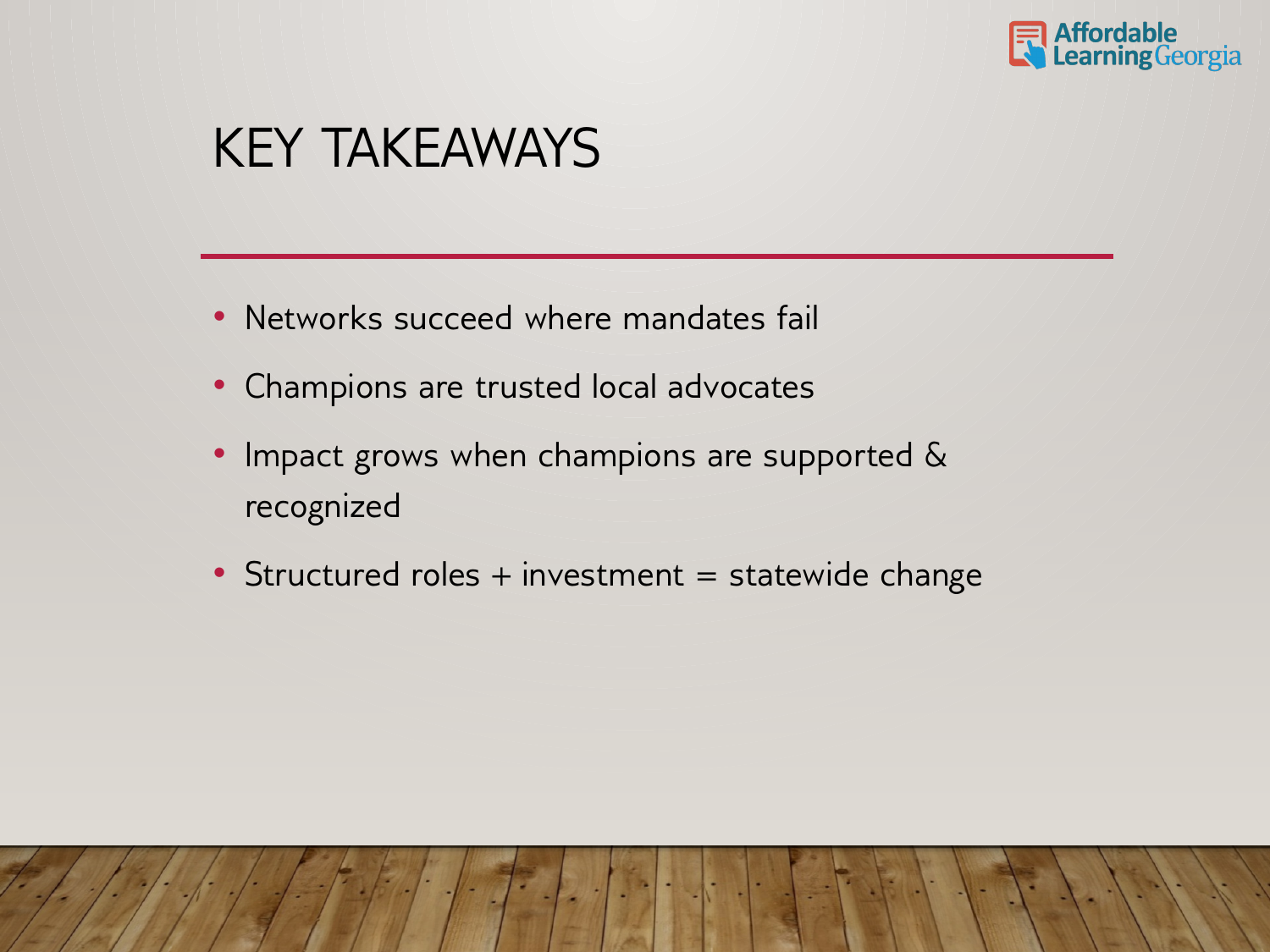

# Key Takeaways
Networks succeed where mandates fail
Champions are trusted local advocates
Impact grows when champions are supported & recognized
Structured roles + investment = statewide change